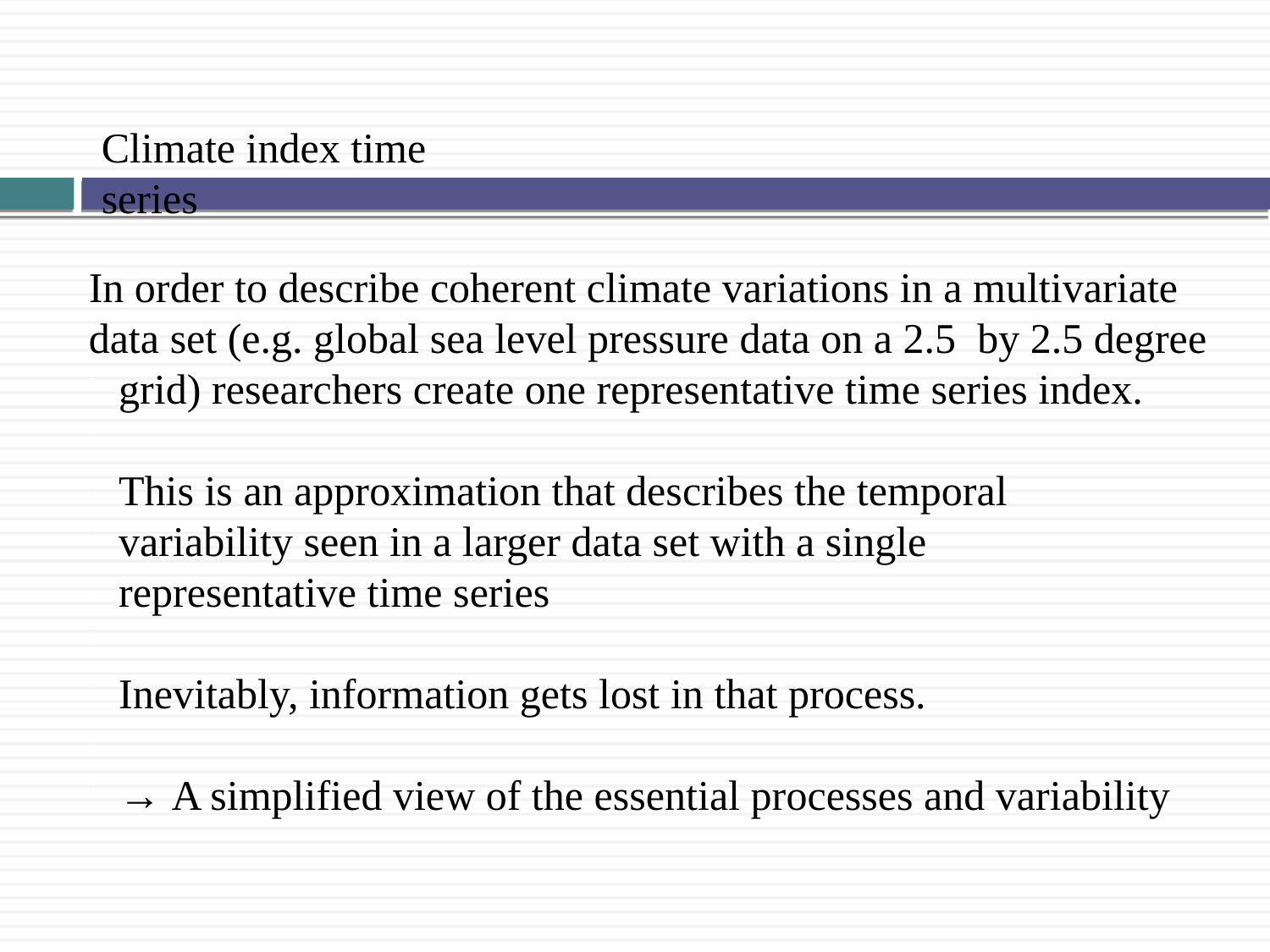

Climate index time series
In order to describe coherent climate variations in a multivariate
data set (e.g. global sea level pressure data on a 2.5  by 2.5 degree
grid) researchers create one representative time series index.

This is an approximation that describes the temporal
variability seen in a larger data set with a single
representative time series

Inevitably, information gets lost in that process.

→ A simplified view of the essential processes and variability